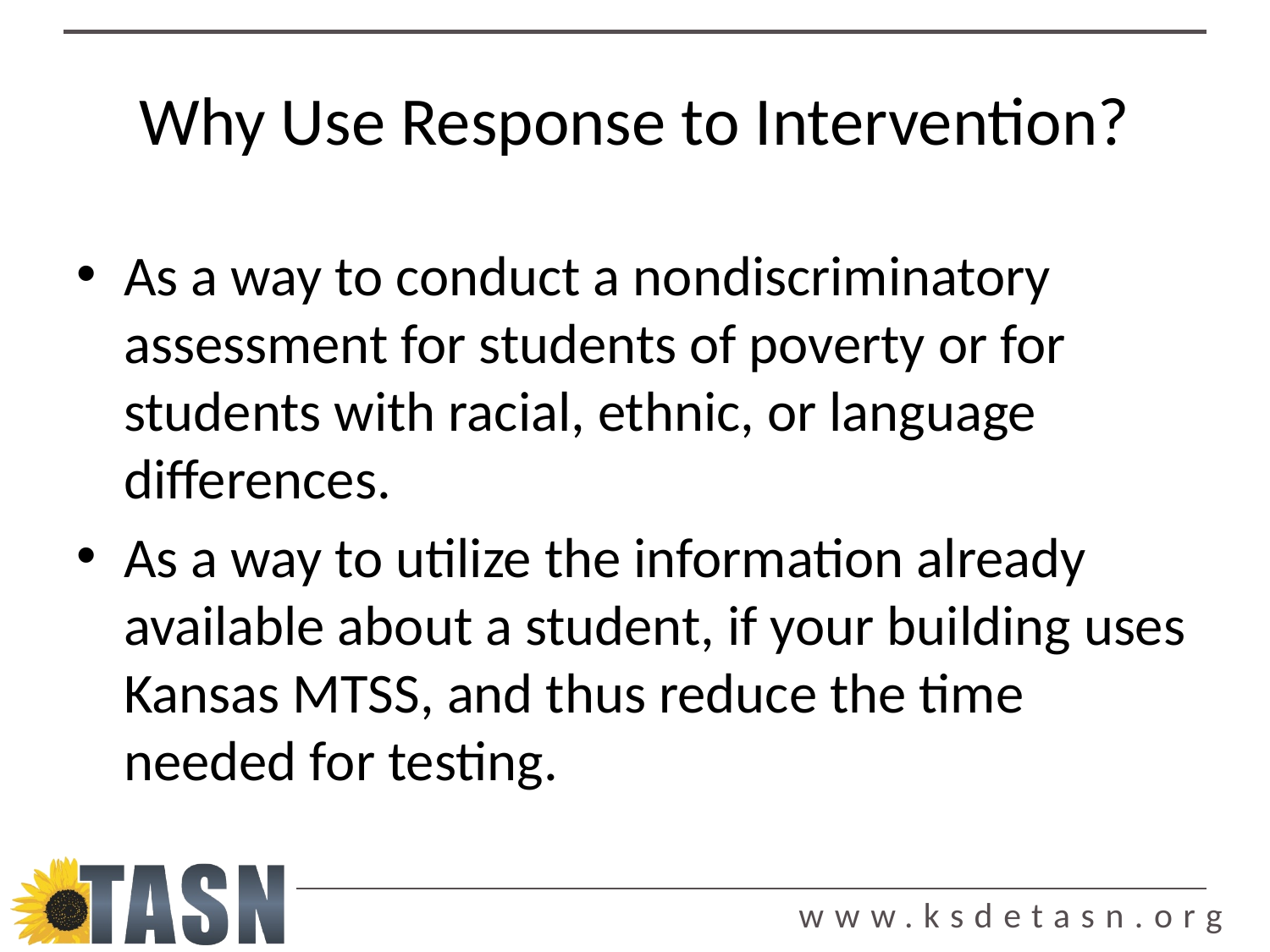

# Why Use Response to Intervention?
As a way to conduct a nondiscriminatory assessment for students of poverty or for students with racial, ethnic, or language differences.
As a way to utilize the information already available about a student, if your building uses Kansas MTSS, and thus reduce the time needed for testing.